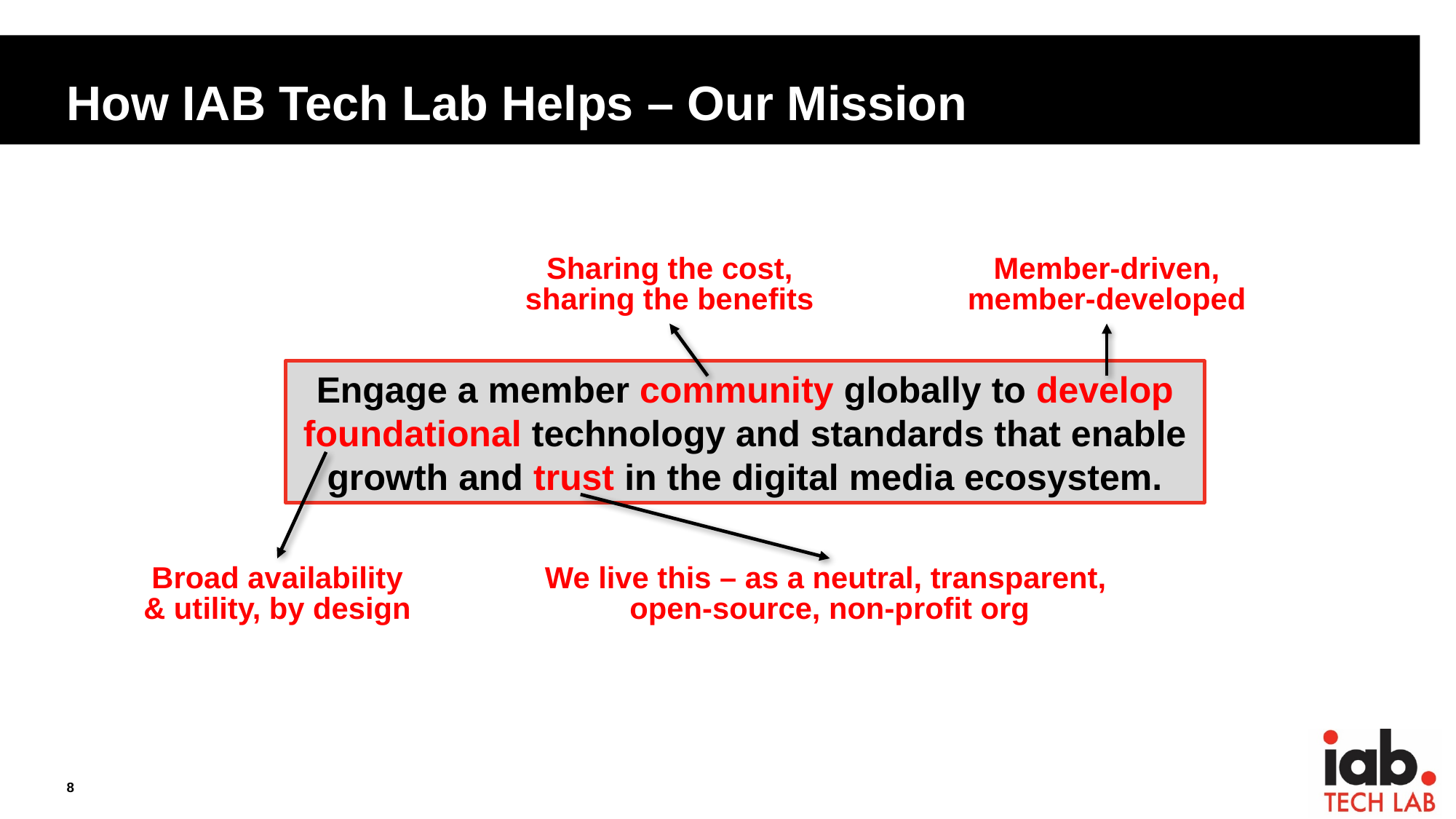

# How IAB Tech Lab Helps – Our Mission
Sharing the cost, sharing the benefits

Member-driven, member-developed

Broad availability
& utility, by design

We live this – as a neutral, transparent,
open-source, non-profit org
Engage a member community globally to develop foundational technology and standards that enable growth and trust in the digital media ecosystem.
8